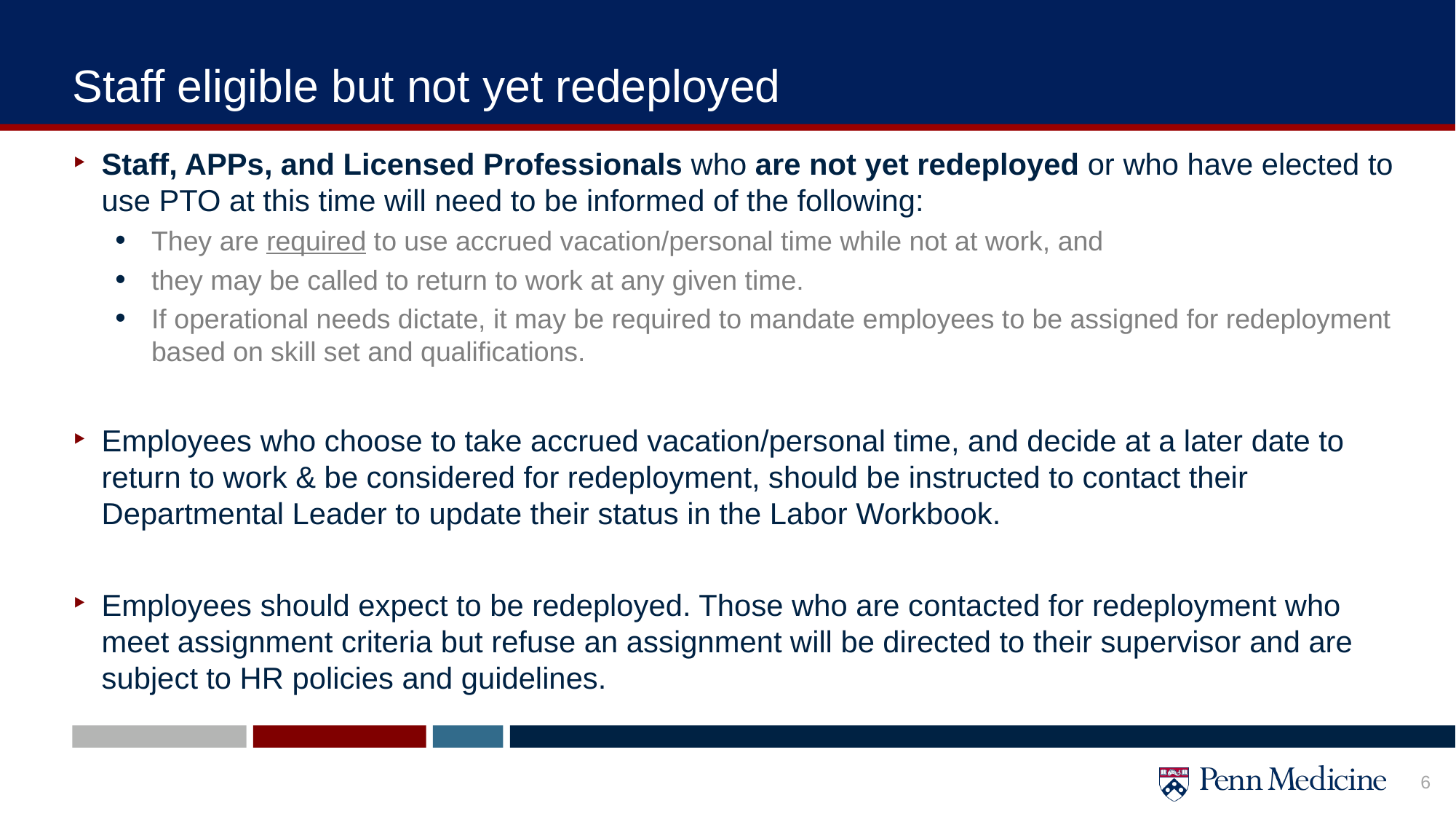

# Staff eligible but not yet redeployed
Staff, APPs, and Licensed Professionals who are not yet redeployed or who have elected to use PTO at this time will need to be informed of the following:
They are required to use accrued vacation/personal time while not at work, and
they may be called to return to work at any given time.
If operational needs dictate, it may be required to mandate employees to be assigned for redeployment based on skill set and qualifications.

Employees who choose to take accrued vacation/personal time, and decide at a later date to return to work & be considered for redeployment, should be instructed to contact their Departmental Leader to update their status in the Labor Workbook.

Employees should expect to be redeployed. Those who are contacted for redeployment who meet assignment criteria but refuse an assignment will be directed to their supervisor and are subject to HR policies and guidelines.